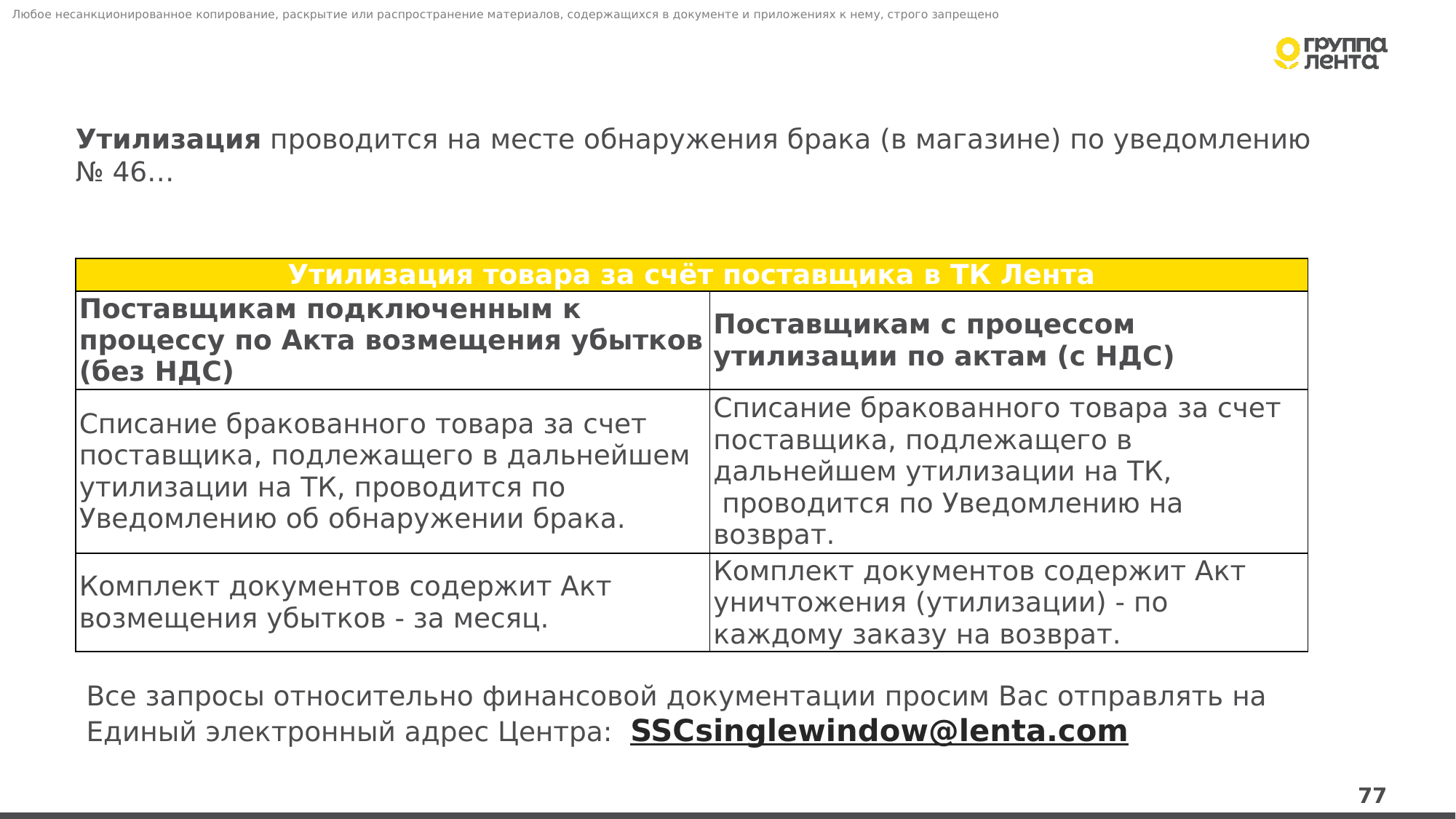

77
Утилизация проводится на месте обнаружения брака (в магазине) по уведомлению № 46…
| Утилизация товара за счёт поставщика в ТК Лента |  |
| --- | --- |
| Поставщикам подключенным к процессу по Акта возмещения убытков (без НДС) | Поставщикам с процессом утилизации по актам (с НДС) |
| Списание бракованного товара за счет поставщика, подлежащего в дальнейшем утилизации на ТК, проводится по Уведомлению об обнаружении брака. | Списание бракованного товара за счет поставщика, подлежащего в дальнейшем утилизации на ТК,  проводится по Уведомлению на возврат. |
| Комплект документов содержит Акт возмещения убытков - за месяц. | Комплект документов содержит Акт уничтожения (утилизации) - по каждому заказу на возврат. |
Все запросы относительно финансовой документации просим Вас отправлять на Единый электронный адрес Центра:  SSCsinglewindow@lenta.com